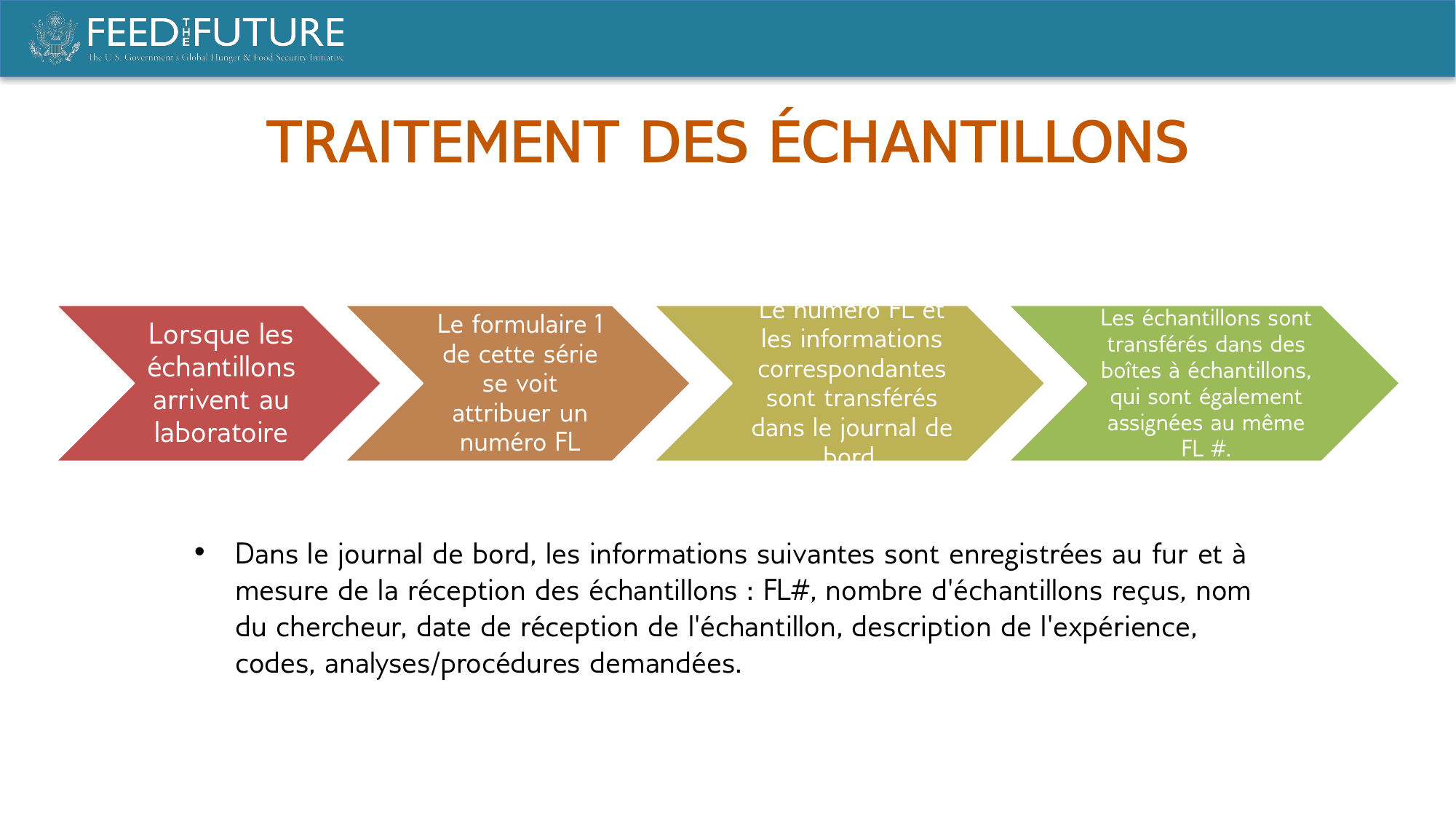

TRAITEMENT DES ÉCHANTILLONS
Lorsque les échantillons arrivent au laboratoire
Le formulaire 1 de cette série se voit attribuer un numéro FL
Le numéro FL et les informations correspondantes sont transférés dans le journal de bord.
Les échantillons sont transférés dans des boîtes à échantillons, qui sont également assignées au même FL #.
Dans le journal de bord, les informations suivantes sont enregistrées au fur et à mesure de la réception des échantillons : FL#, nombre d'échantillons reçus, nom du chercheur, date de réception de l'échantillon, description de l'expérience, codes, analyses/procédures demandées.